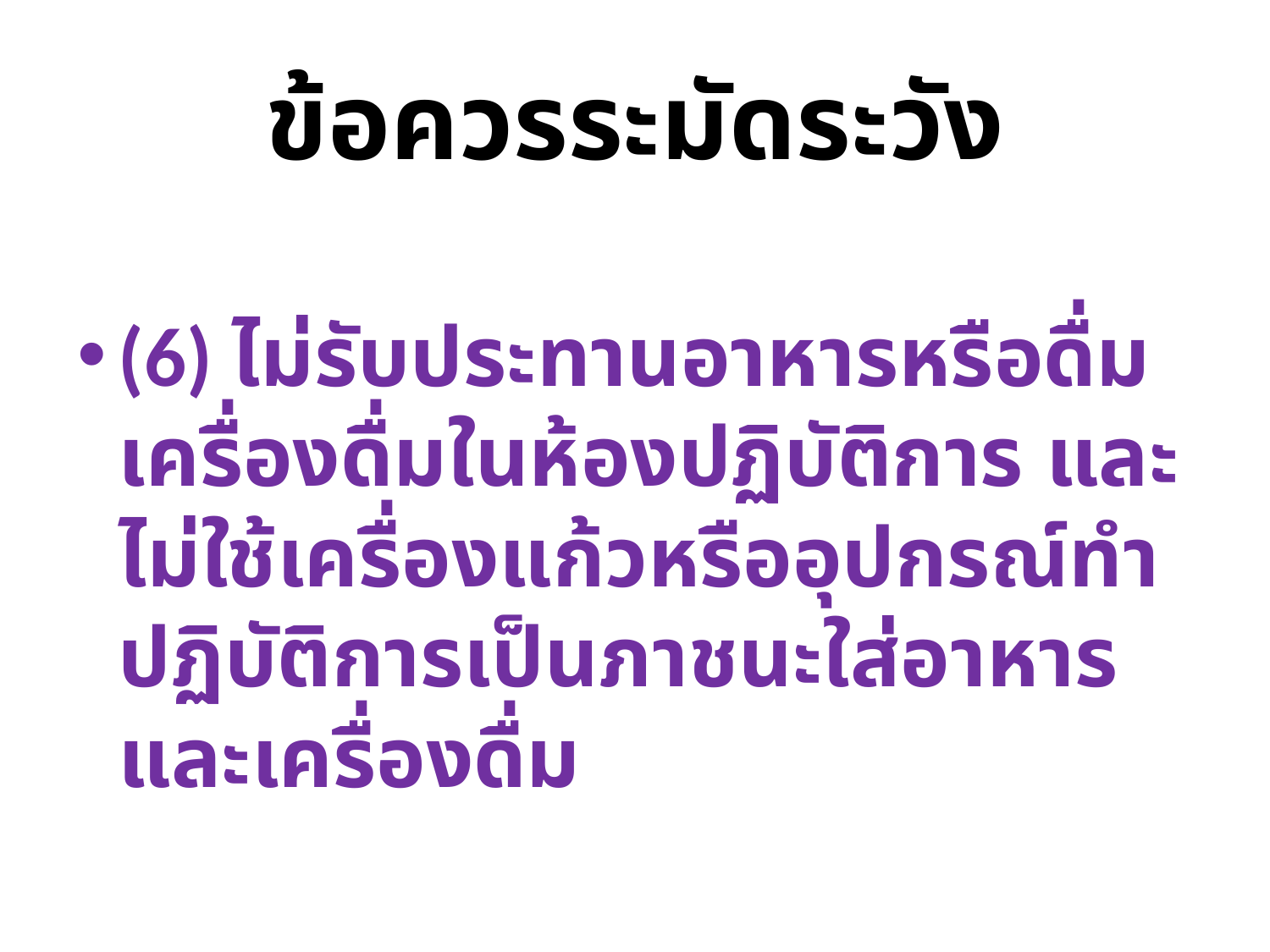

# ข้อควรระมัดระวัง
(6) ไม่รับประทานอาหารหรือดื่มเครื่องดื่มในห้องปฏิบัติการ และไม่ใช้เครื่องแก้วหรืออุปกรณ์ทำปฏิบัติการเป็นภาชนะใส่อาหารและเครื่องดื่ม